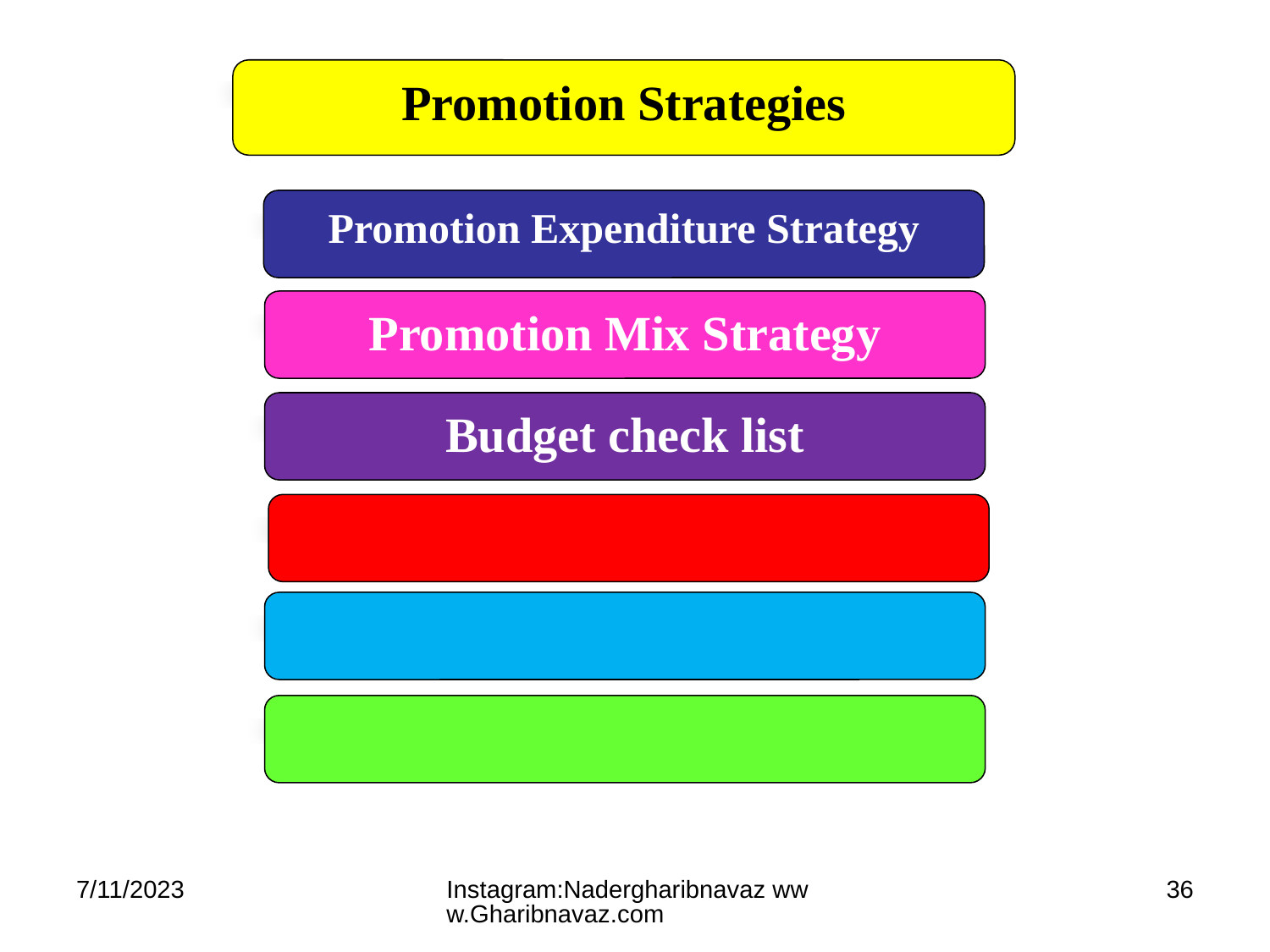

Promotion Strategies

Promotion Expenditure Strategy
Promotion Mix Strategy

Budget check list

7/11/2023
Instagram:Nadergharibnavaz www.Gharibnavaz.com
36